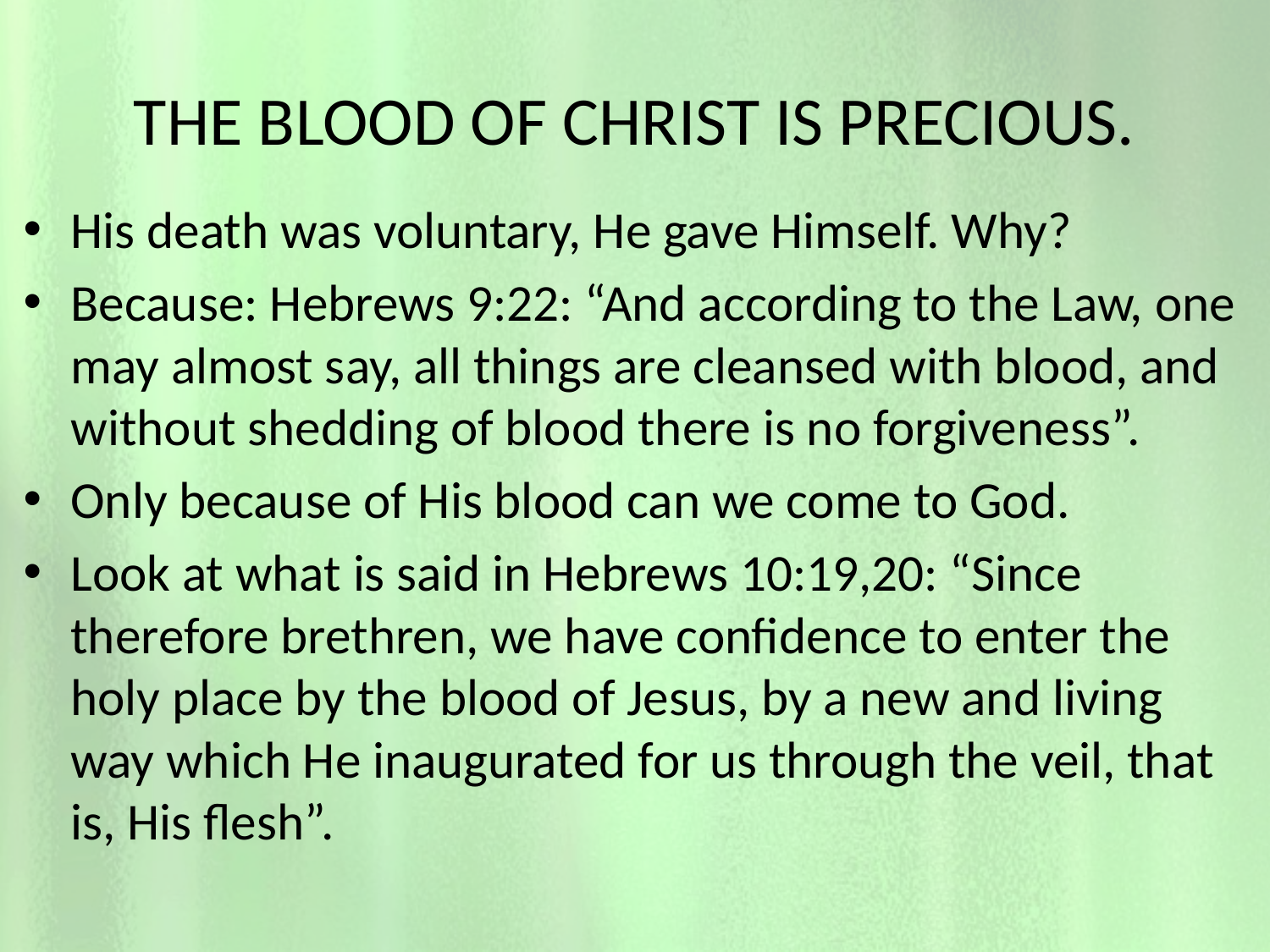

# THE BLOOD OF CHRIST IS PRECIOUS.
His death was voluntary, He gave Himself. Why?
Because: Hebrews 9:22: “And according to the Law, one may almost say, all things are cleansed with blood, and without shedding of blood there is no forgiveness”.
Only because of His blood can we come to God.
Look at what is said in Hebrews 10:19,20: “Since therefore brethren, we have confidence to enter the holy place by the blood of Jesus, by a new and living way which He inaugurated for us through the veil, that is, His flesh”.